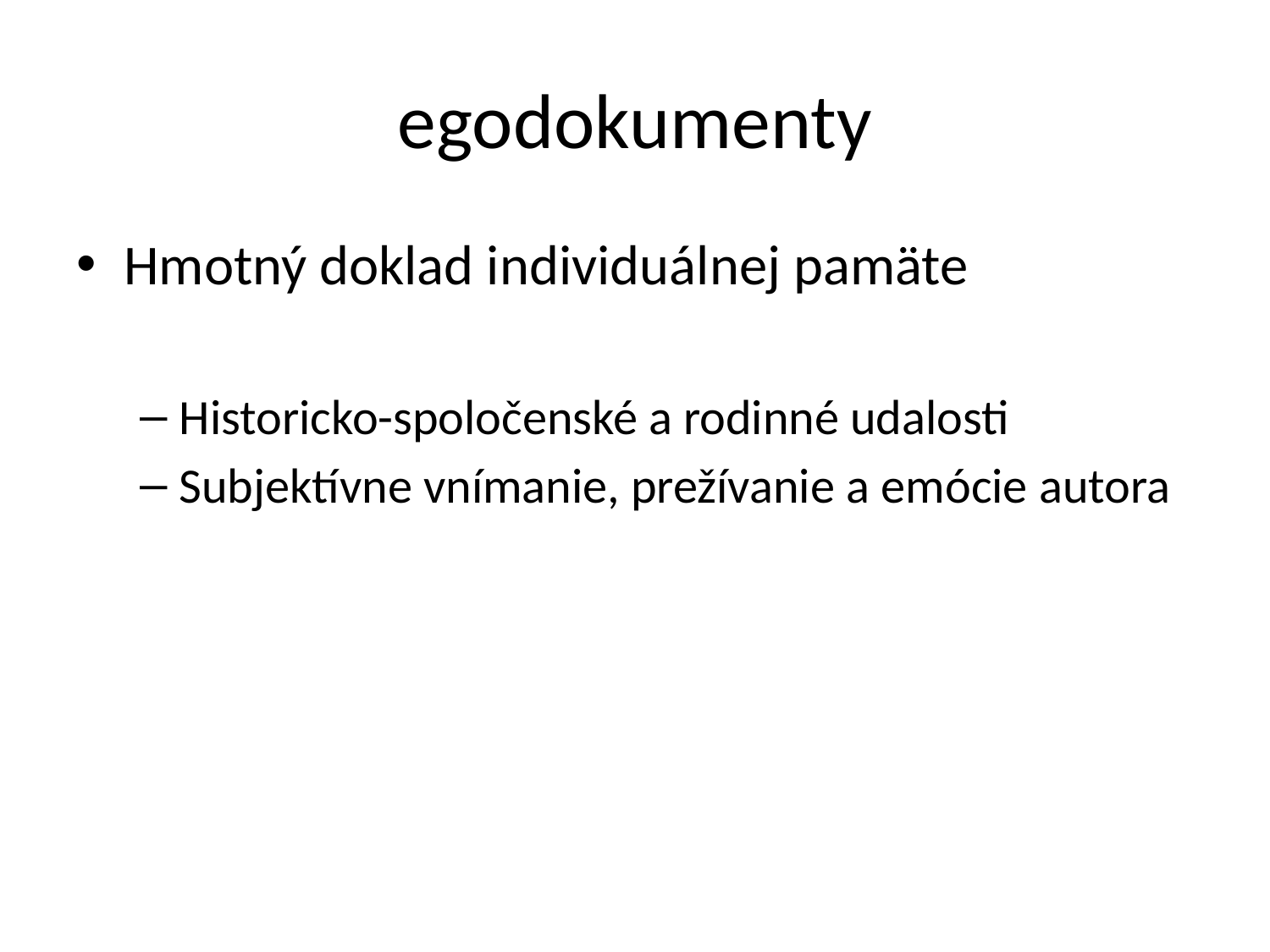

# egodokumenty
Hmotný doklad individuálnej pamäte

Historicko-spoločenské a rodinné udalosti
Subjektívne vnímanie, prežívanie a emócie autora